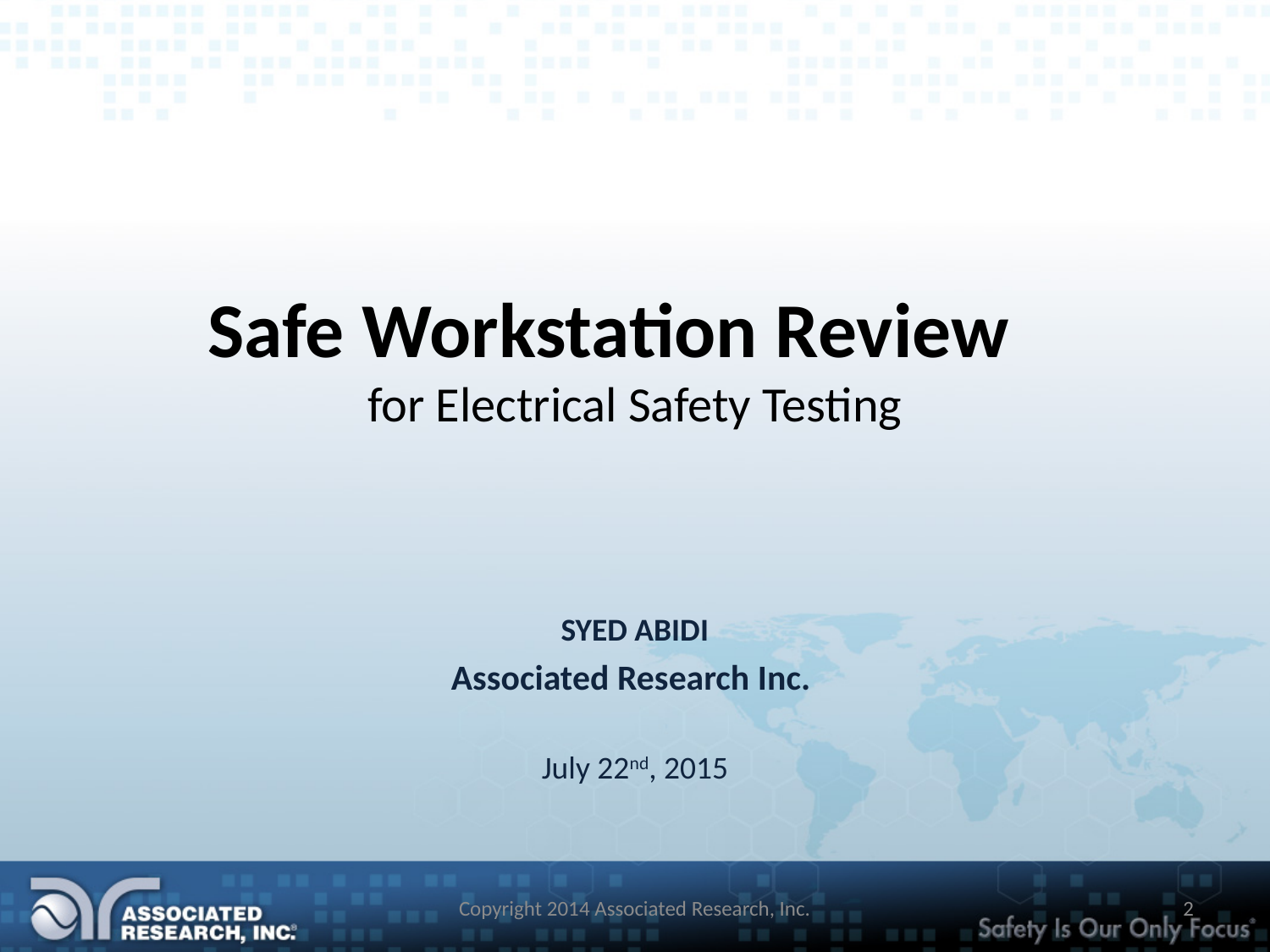

# Safe Workstation Review for Electrical Safety Testing
SYED ABIDI
Associated Research Inc.

July 22nd, 2015

Copyright 2014 Associated Research, Inc.
2